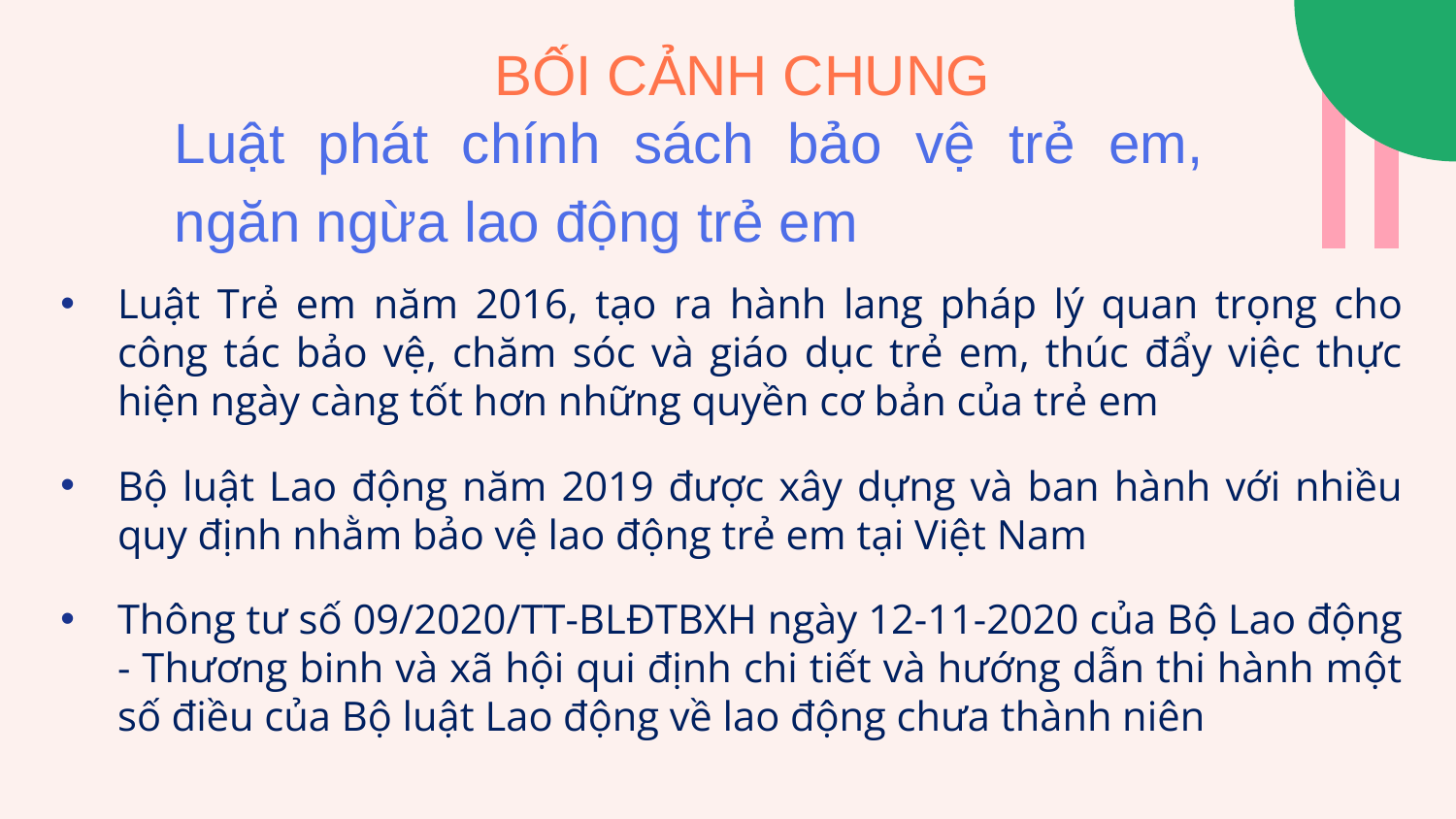

BỐI CẢNH CHUNG
Luật phát chính sách bảo vệ trẻ em, ngăn ngừa lao động trẻ em
Luật Trẻ em năm 2016, tạo ra hành lang pháp lý quan trọng cho công tác bảo vệ, chăm sóc và giáo dục trẻ em, thúc đẩy việc thực hiện ngày càng tốt hơn những quyền cơ bản của trẻ em
Bộ luật Lao động năm 2019 được xây dựng và ban hành với nhiều quy định nhằm bảo vệ lao động trẻ em tại Việt Nam
Thông tư số 09/2020/TT-BLĐTBXH ngày 12-11-2020 của Bộ Lao động - Thương binh và xã hội qui định chi tiết và hướng dẫn thi hành một số điều của Bộ luật Lao động về lao động chưa thành niên